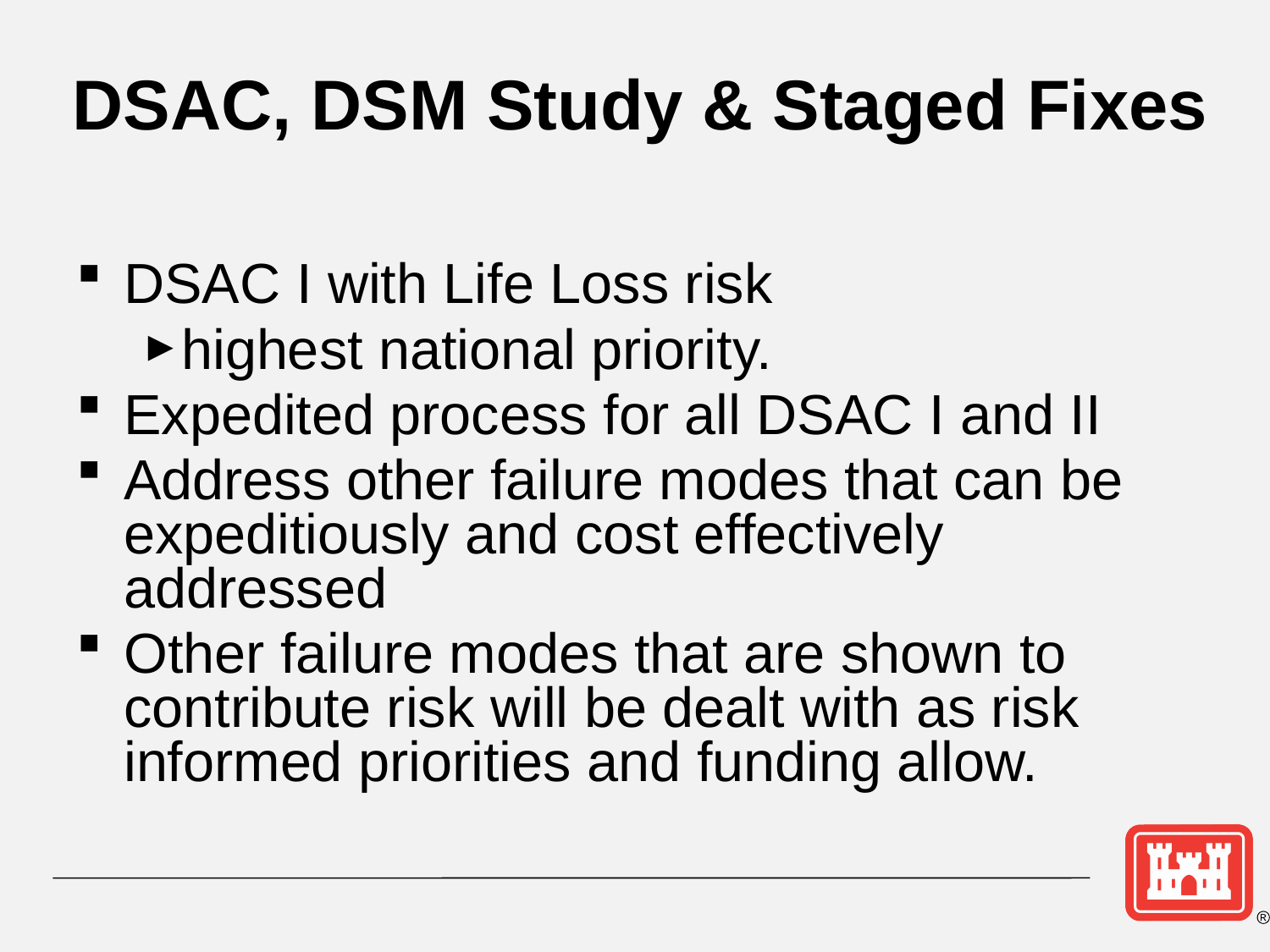

# DSAC, DSM Study & Staged Fixes
DSAC I with Life Loss risk
highest national priority.
Expedited process for all DSAC I and II
Address other failure modes that can be expeditiously and cost effectively addressed
Other failure modes that are shown to contribute risk will be dealt with as risk informed priorities and funding allow.